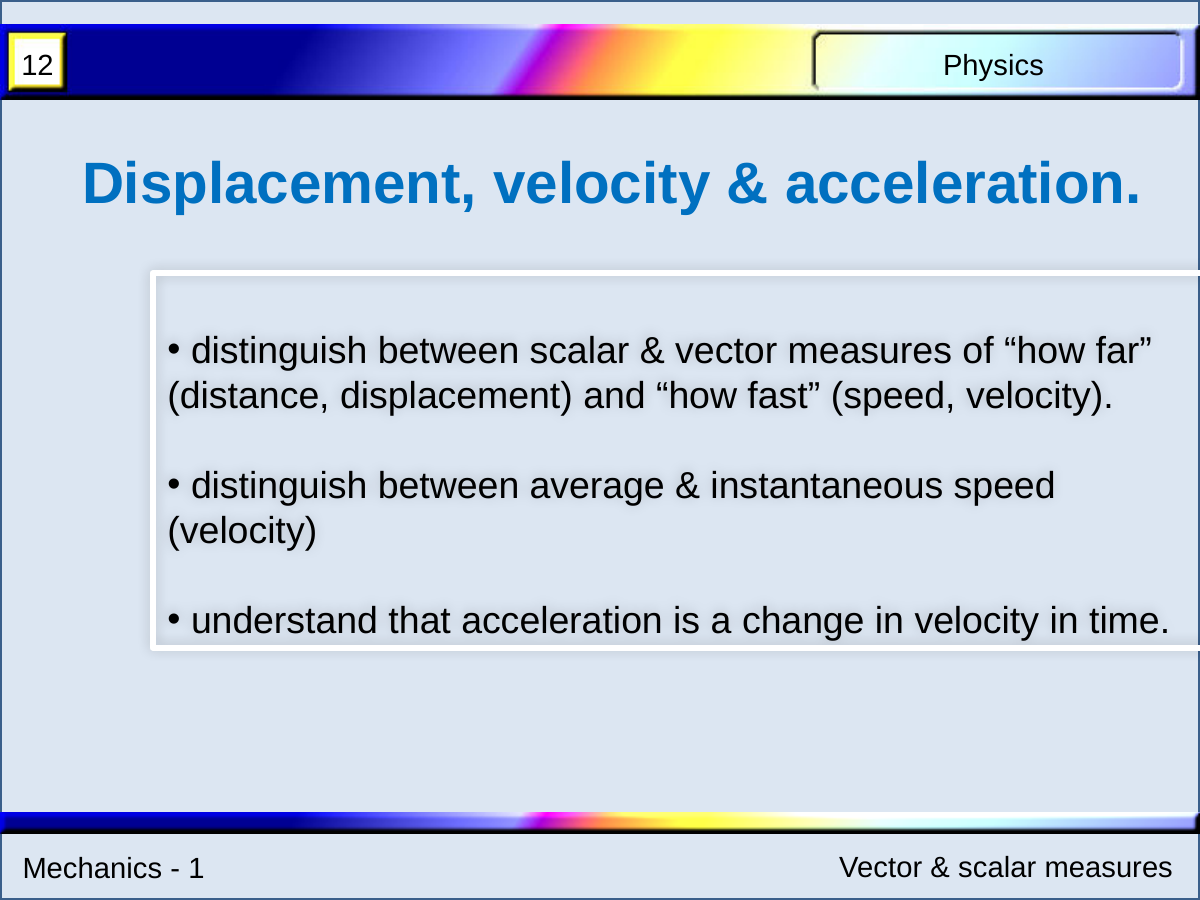

Displacement, velocity & acceleration.

 distinguish between scalar & vector measures of “how far” (distance, displacement) and “how fast” (speed, velocity).

 distinguish between average & instantaneous speed (velocity)

 understand that acceleration is a change in velocity in time.